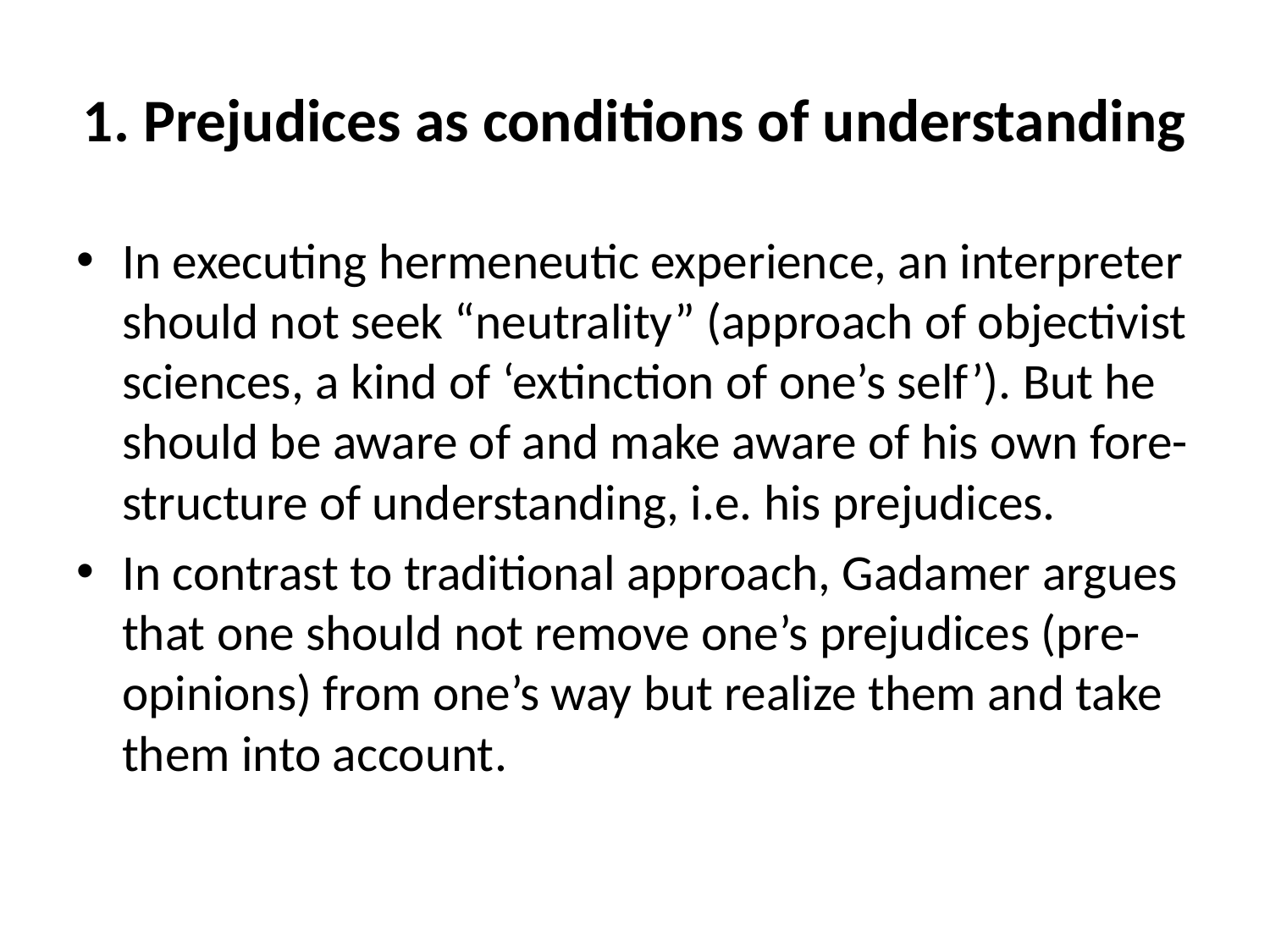

# 1. Prejudices as conditions of understanding
In executing hermeneutic experience, an interpreter should not seek “neutrality” (approach of objectivist sciences, a kind of ‘extinction of one’s self’). But he should be aware of and make aware of his own fore-structure of understanding, i.e. his prejudices.
In contrast to traditional approach, Gadamer argues that one should not remove one’s prejudices (pre-opinions) from one’s way but realize them and take them into account.